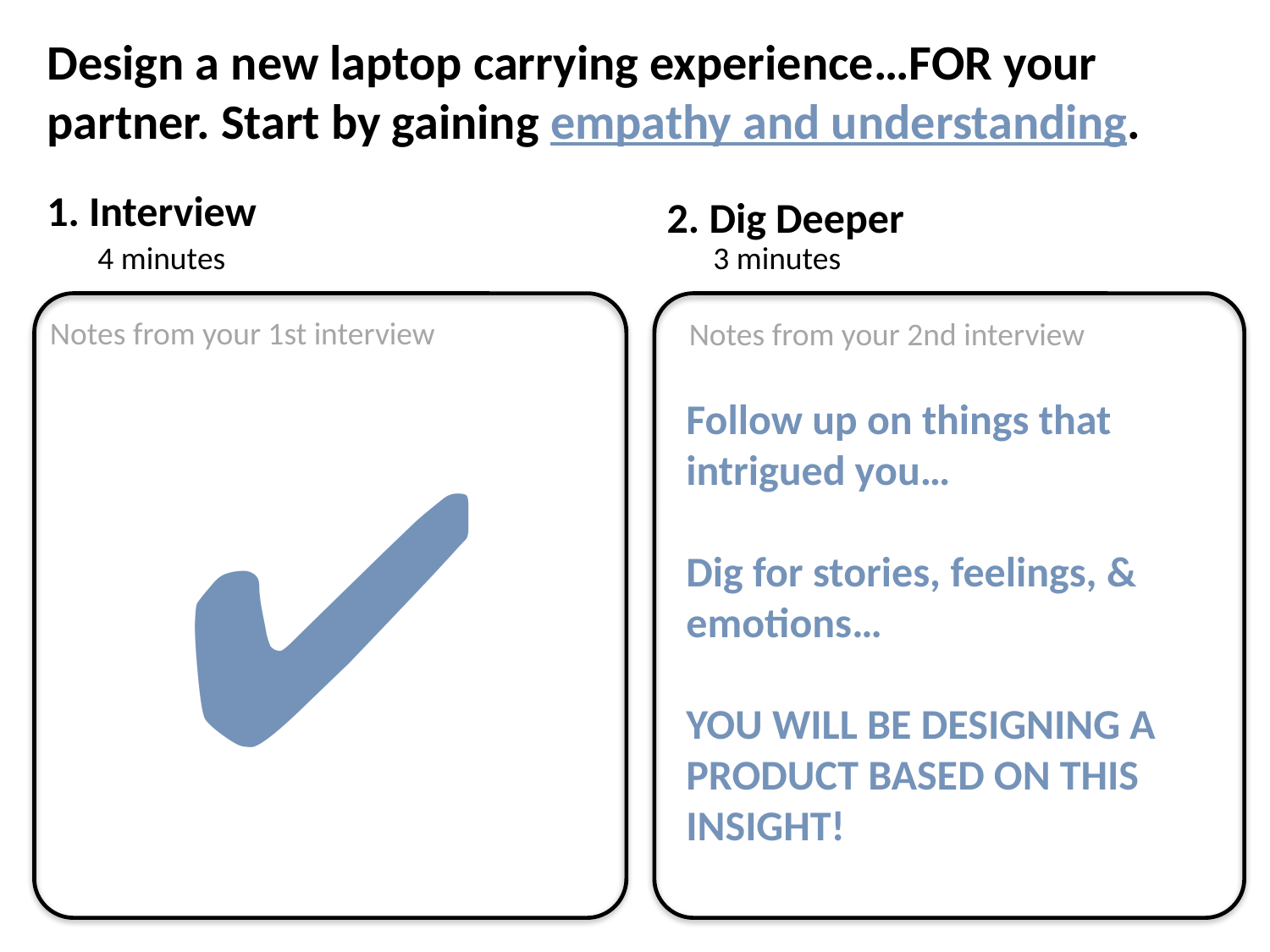

Design a new laptop carrying experience…FOR your partner. Start by gaining empathy and understanding.
1. Interview
2. Dig Deeper
4 minutes
3 minutes

Notes from your 1st interview
Notes from your 2nd interview
✔
Follow up on things that intrigued you…

Dig for stories, feelings, & emotions…

YOU WILL BE DESIGNING A PRODUCT BASED ON THIS INSIGHT!